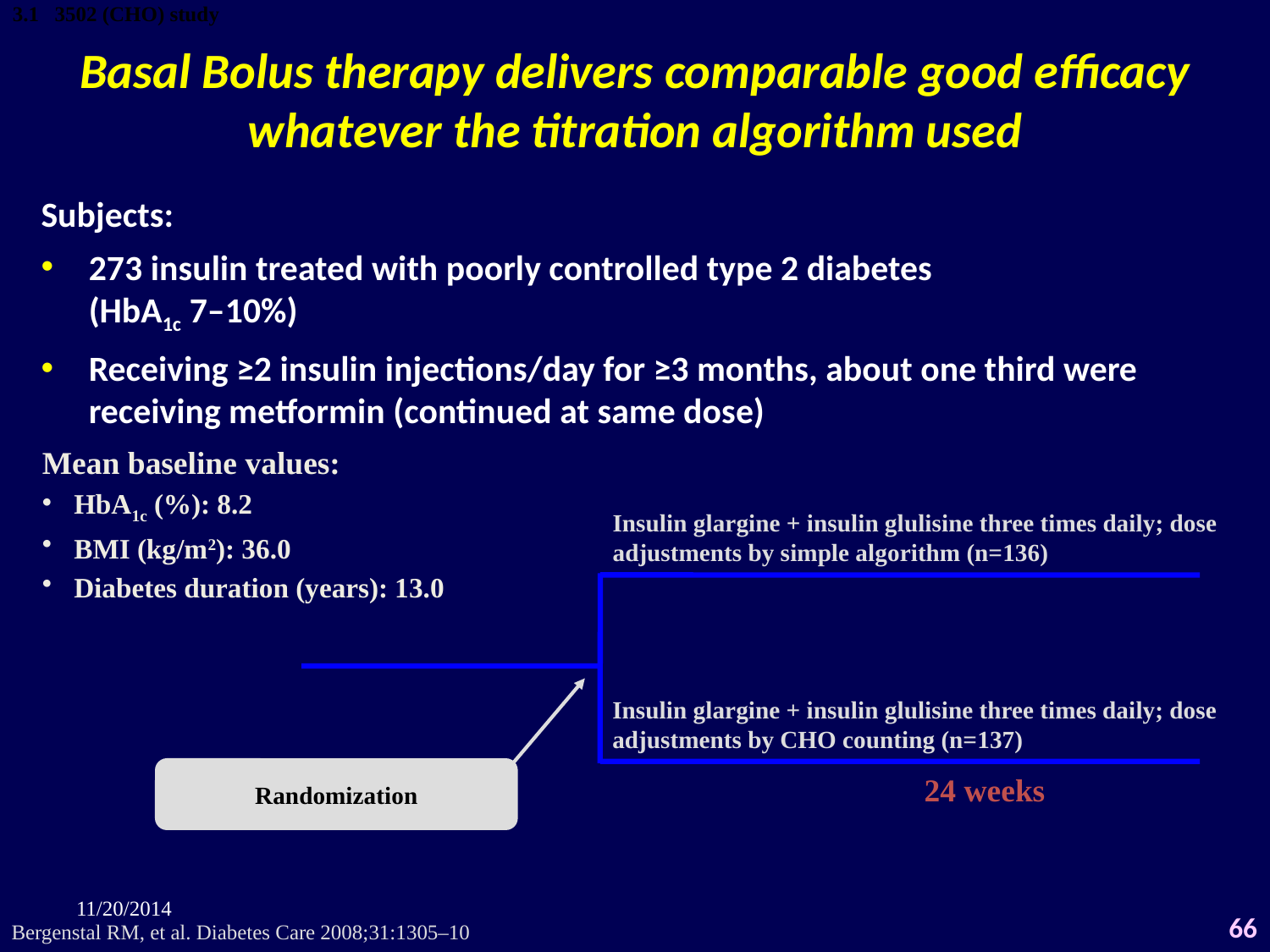

# Basal Bolus therapy delivers comparable good efficacy whatever the titration algorithm used
3.1   3502 (CHO) study
Subjects:
273 insulin treated with poorly controlled type 2 diabetes
(HbA1c 7–10%)
Receiving ≥2 insulin injections/day for ≥3 months, about one third were receiving metformin (continued at same dose)
Mean baseline values:
 HbA1c (%): 8.2
 BMI (kg/m2): 36.0
 Diabetes duration (years): 13.0
Insulin glargine + insulin glulisine three times daily; dose adjustments by simple algorithm (n=136)

Randomization
Insulin glargine + insulin glulisine three times daily; dose adjustments by CHO counting (n=137)
24 weeks

Bergenstal RM, et al. Diabetes Care 2008;31:1305–10
11/20/2014
66